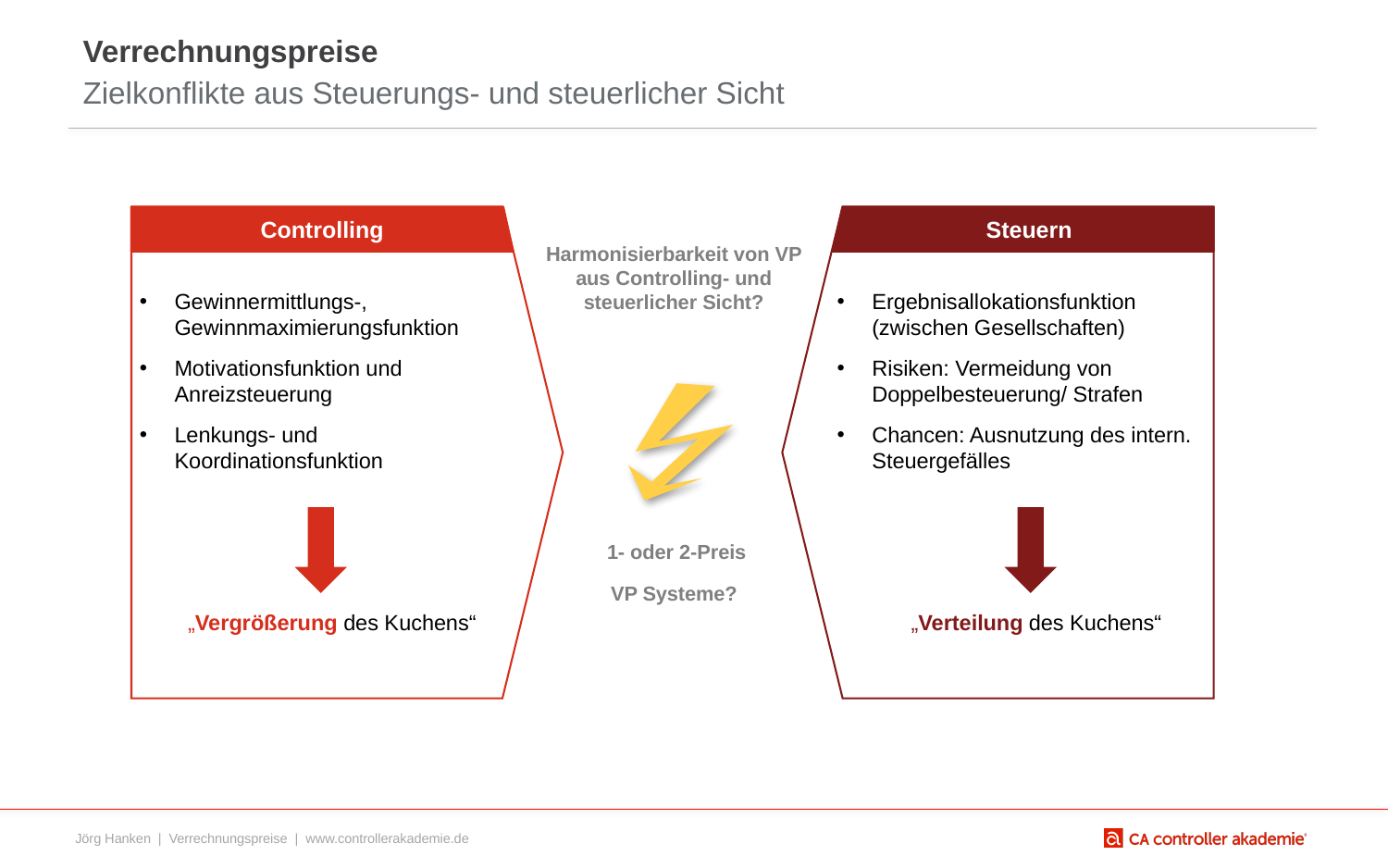

# Verrechnungspreise
Zielkonflikte aus Steuerungs- und steuerlicher Sicht

Gewinnermittlungs-, Gewinnmaximierungsfunktion
Motivationsfunktion und Anreizsteuerung
Lenkungs- und Koordinationsfunktion

„Vergrößerung des Kuchens“
Controlling

Harmonisierbarkeit von VP aus Controlling- und steuerlicher Sicht?

 1- oder 2-Preis
VP Systeme?

Ergebnisallokationsfunktion (zwischen Gesellschaften)
Risiken: Vermeidung von Doppelbesteuerung/ Strafen
Chancen: Ausnutzung des intern. Steuergefälles

„Verteilung des Kuchens“
Steuern